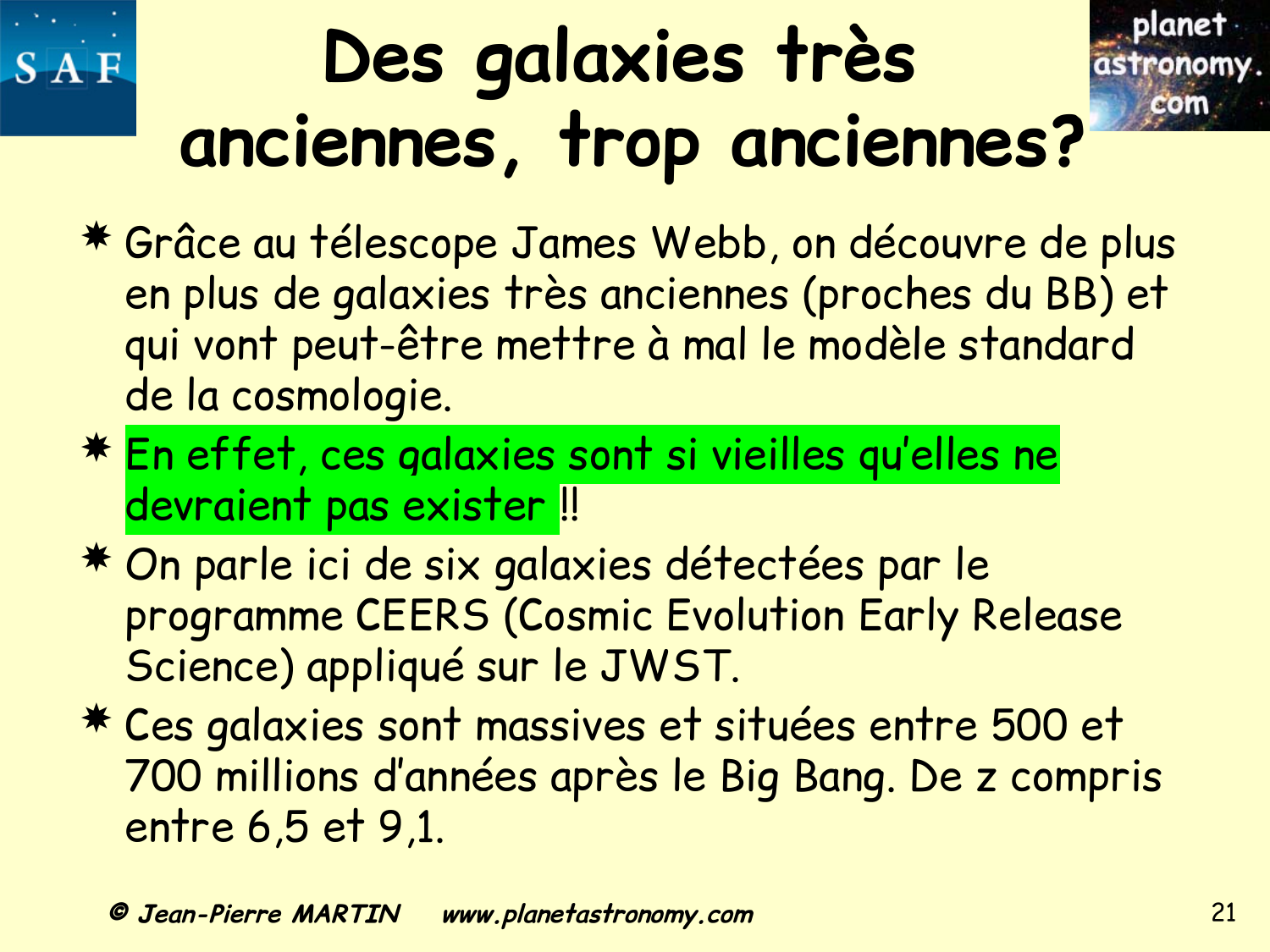

# Des galaxies très anciennes, trop anciennes?
Grâce au télescope James Webb, on découvre de plus en plus de galaxies très anciennes (proches du BB) et qui vont peut-être mettre à mal le modèle standard de la cosmologie.
En effet, ces galaxies sont si vieilles qu’elles ne devraient pas exister !!
On parle ici de six galaxies détectées par le programme CEERS (Cosmic Evolution Early Release Science) appliqué sur le JWST.
Ces galaxies sont massives et situées entre 500 et 700 millions d’années après le Big Bang. De z compris entre 6,5 et 9,1.
21